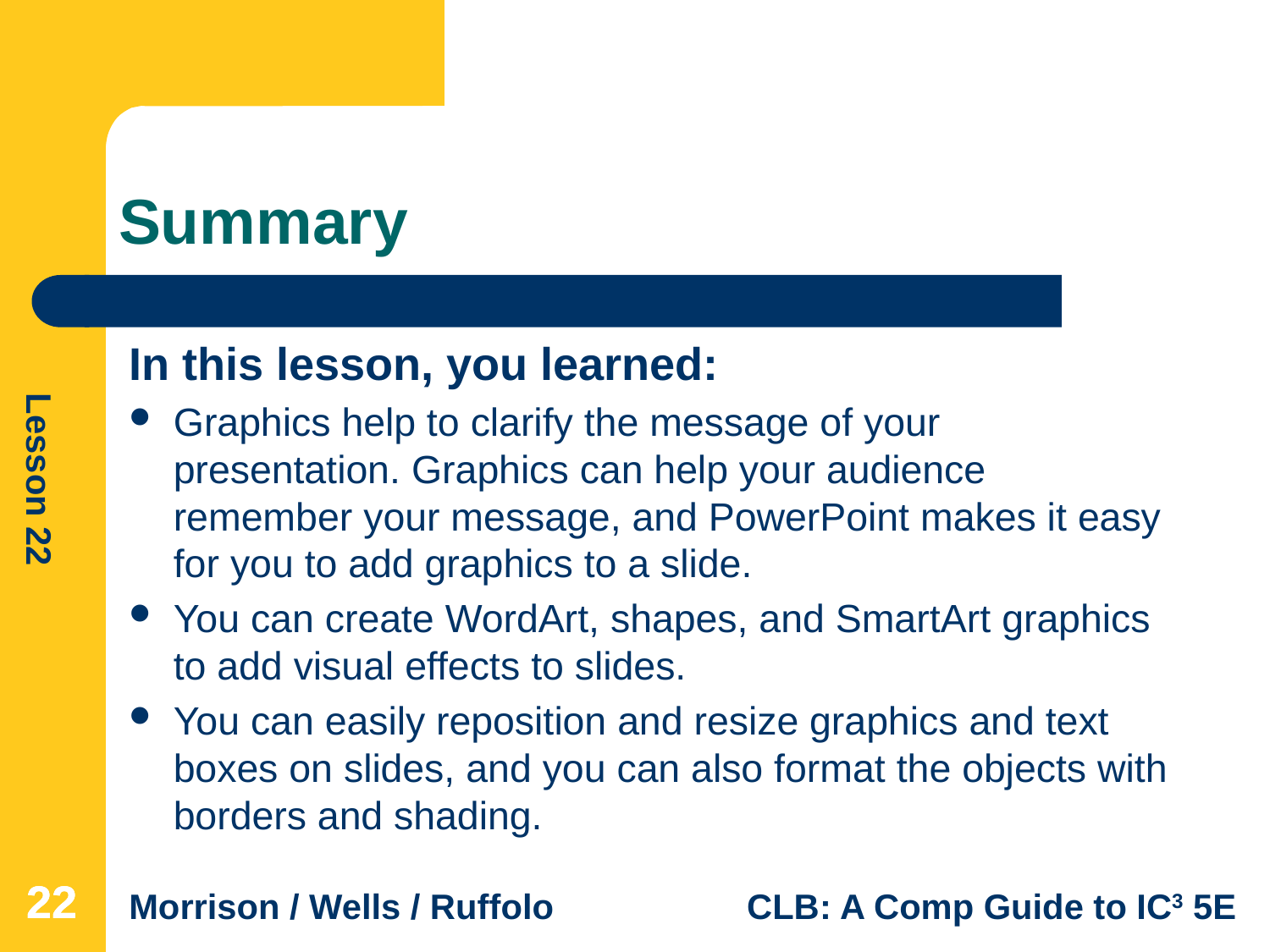

# Summary
In this lesson, you learned:
Graphics help to clarify the message of your presentation. Graphics can help your audience remember your message, and PowerPoint makes it easy for you to add graphics to a slide.
You can create WordArt, shapes, and SmartArt graphics to add visual effects to slides.
You can easily reposition and resize graphics and text boxes on slides, and you can also format the objects with borders and shading.
22
22
22